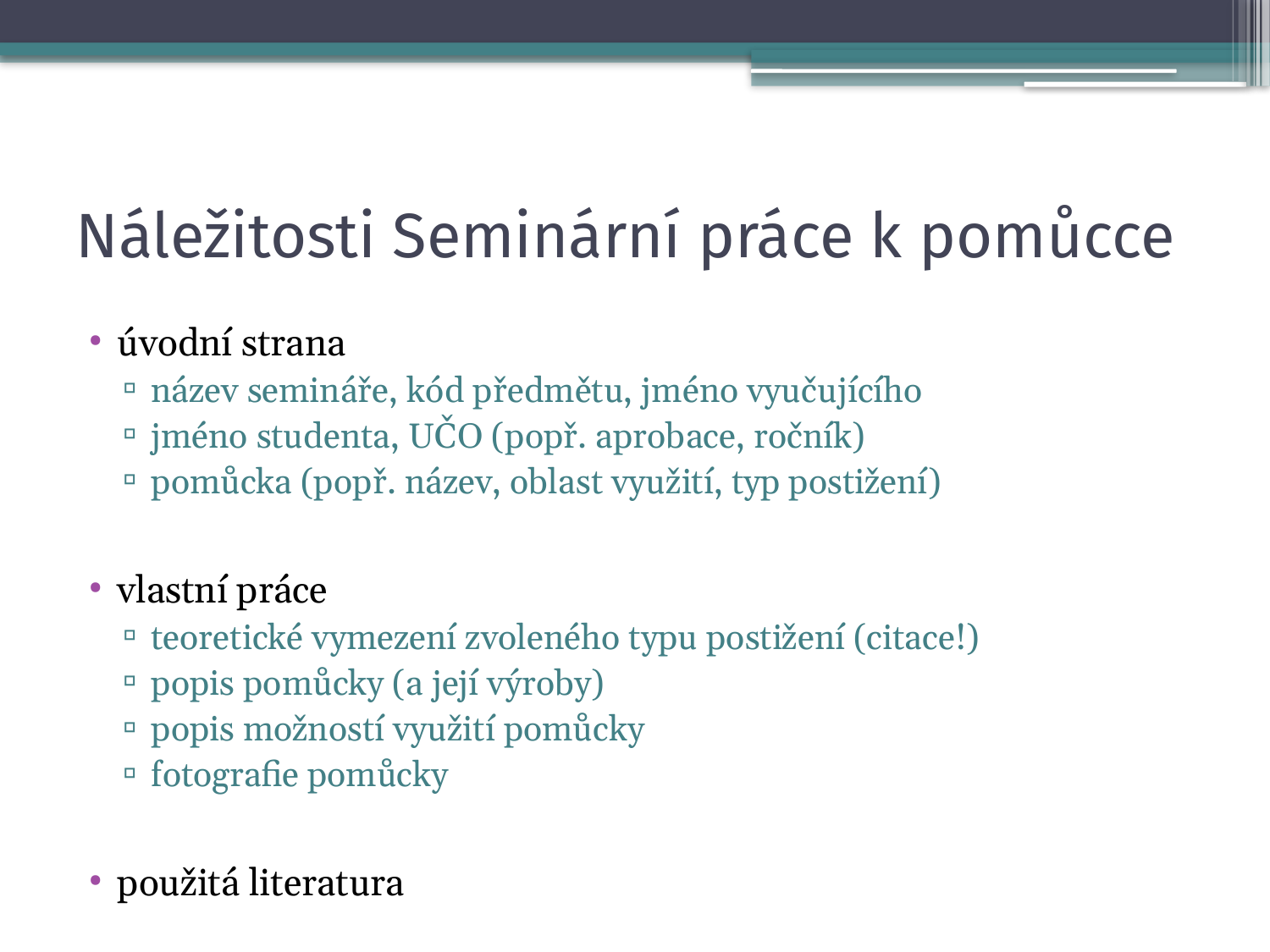

# Náležitosti Seminární práce k pomůcce
úvodní strana
název semináře, kód předmětu, jméno vyučujícího
jméno studenta, UČO (popř. aprobace, ročník)
pomůcka (popř. název, oblast využití, typ postižení)

vlastní práce
teoretické vymezení zvoleného typu postižení (citace!)
popis pomůcky (a její výroby)
popis možností využití pomůcky
fotografie pomůcky

použitá literatura